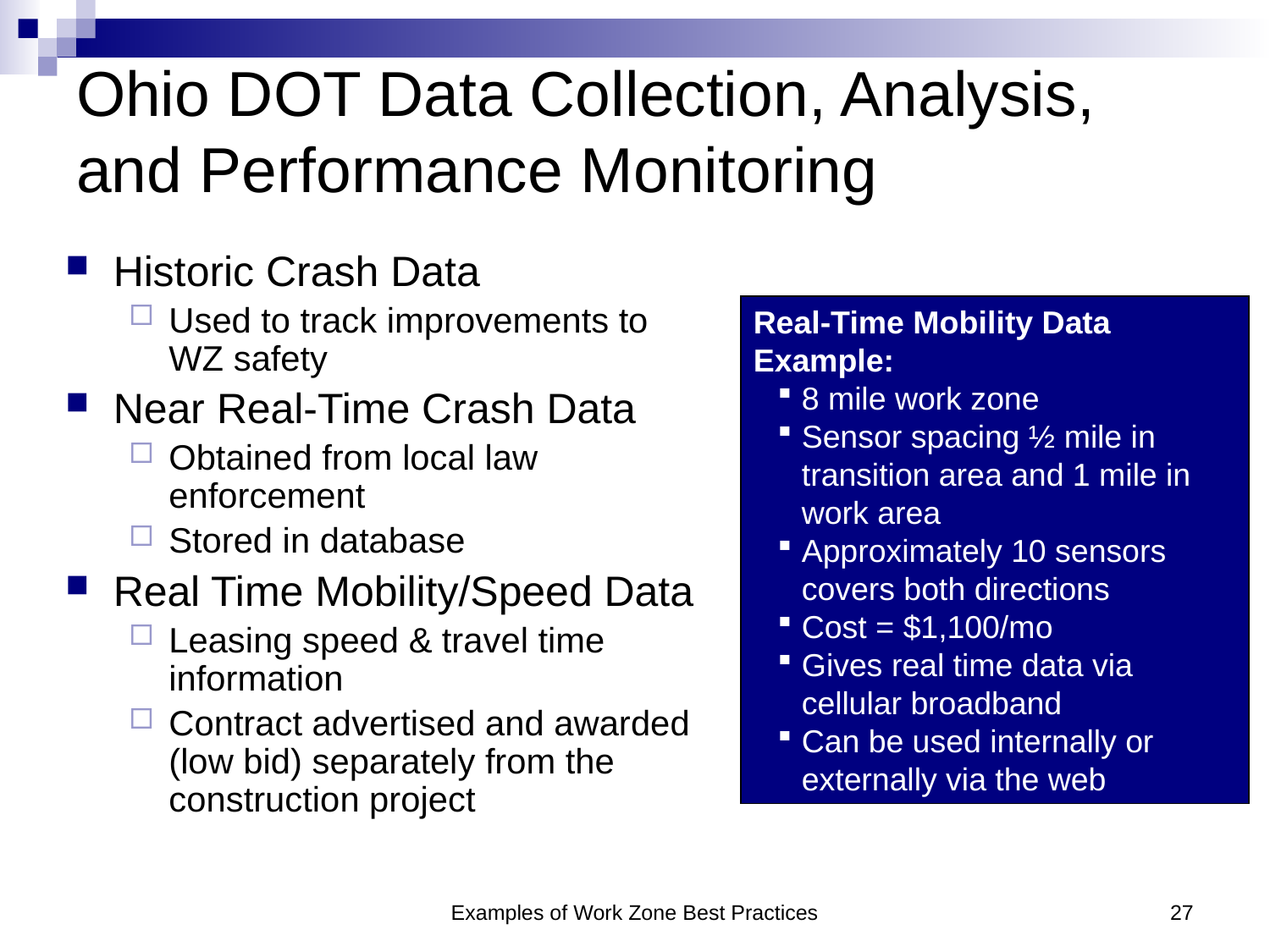

# Ohio DOT Data Collection, Analysis, and Performance Monitoring
Historic Crash Data
Used to track improvements to WZ safety
Near Real-Time Crash Data
Obtained from local law enforcement
Stored in database
Real Time Mobility/Speed Data
Leasing speed & travel time information
Contract advertised and awarded (low bid) separately from the construction project
Real-Time Mobility Data Example:
8 mile work zone
Sensor spacing ½ mile in transition area and 1 mile in work area
Approximately 10 sensors covers both directions
Cost = $1,100/mo
Gives real time data via cellular broadband
Can be used internally or externally via the web
Examples of Work Zone Best Practices
27